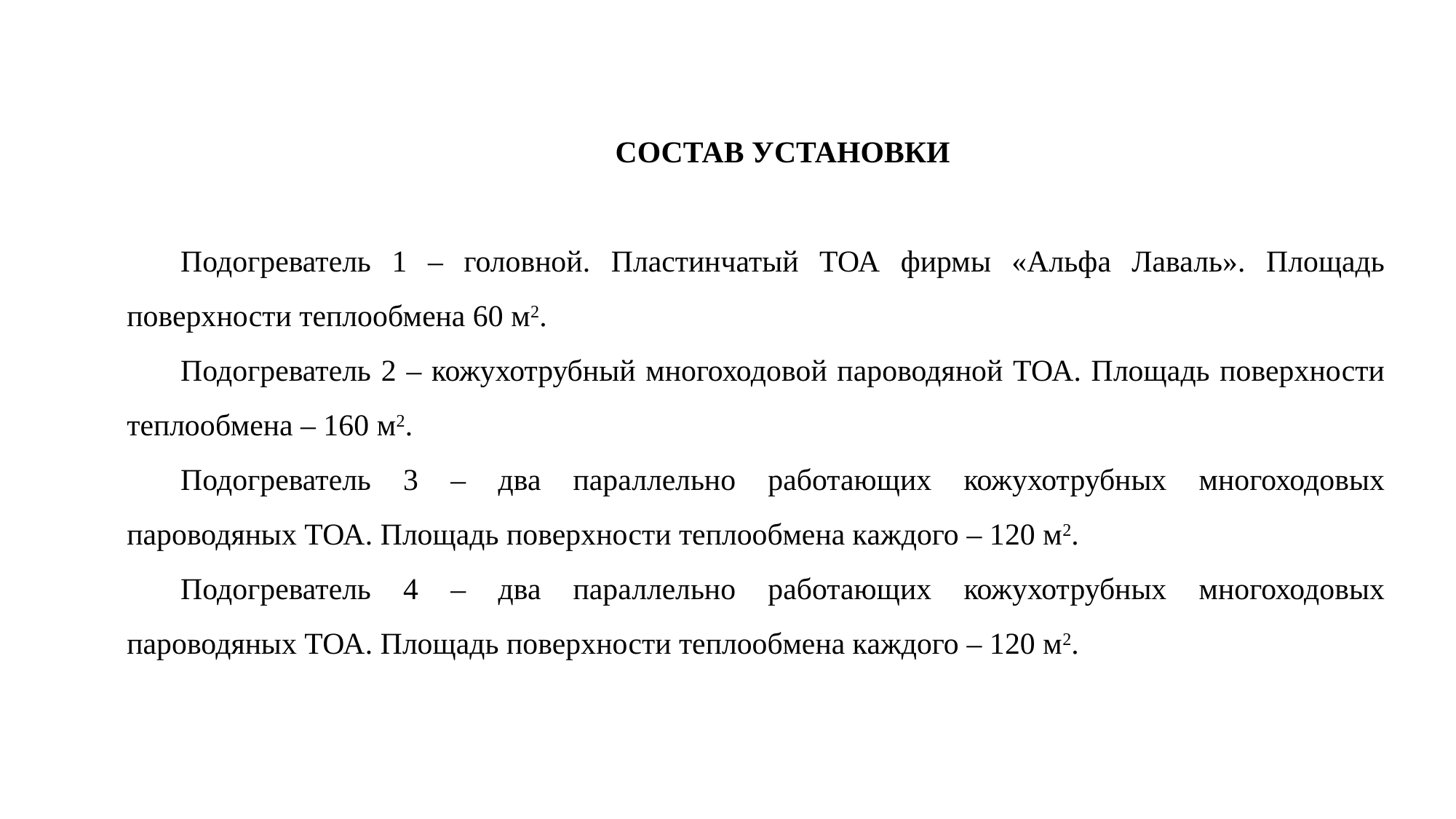

СОСТАВ УСТАНОВКИ

Подогреватель 1 – головной. Пластинчатый ТОА фирмы «Альфа Лаваль». Площадь поверхности теплообмена 60 м2.
Подогреватель 2 – кожухотрубный многоходовой пароводяной ТОА. Площадь поверхности теплообмена – 160 м2.
Подогреватель 3 – два параллельно работающих кожухотрубных многоходовых пароводяных ТОА. Площадь поверхности теплообмена каждого – 120 м2.
Подогреватель 4 – два параллельно работающих кожухотрубных многоходовых пароводяных ТОА. Площадь поверхности теплообмена каждого – 120 м2.